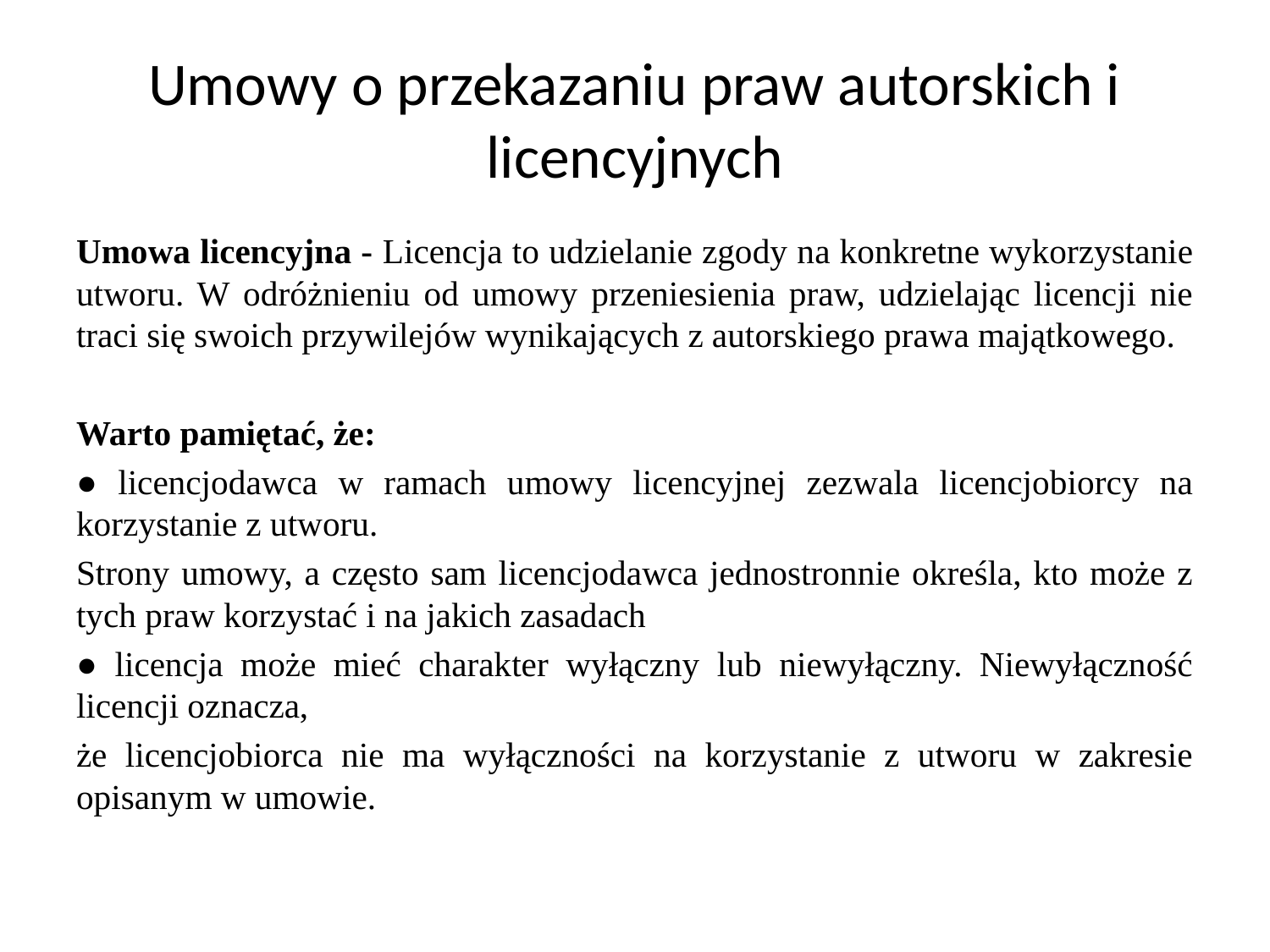

# Umowy o przekazaniu praw autorskich i licencyjnych
Umowa licencyjna - Licencja to udzielanie zgody na konkretne wykorzystanie utworu. W odróżnieniu od umowy przeniesienia praw, udzielając licencji nie traci się swoich przywilejów wynikających z autorskiego prawa majątkowego.

Warto pamiętać, że:
● licencjodawca w ramach umowy licencyjnej zezwala licencjobiorcy na korzystanie z utworu.
Strony umowy, a często sam licencjodawca jednostronnie określa, kto może z tych praw korzystać i na jakich zasadach
● licencja może mieć charakter wyłączny lub niewyłączny. Niewyłączność licencji oznacza,
że licencjobiorca nie ma wyłączności na korzystanie z utworu w zakresie opisanym w umowie.